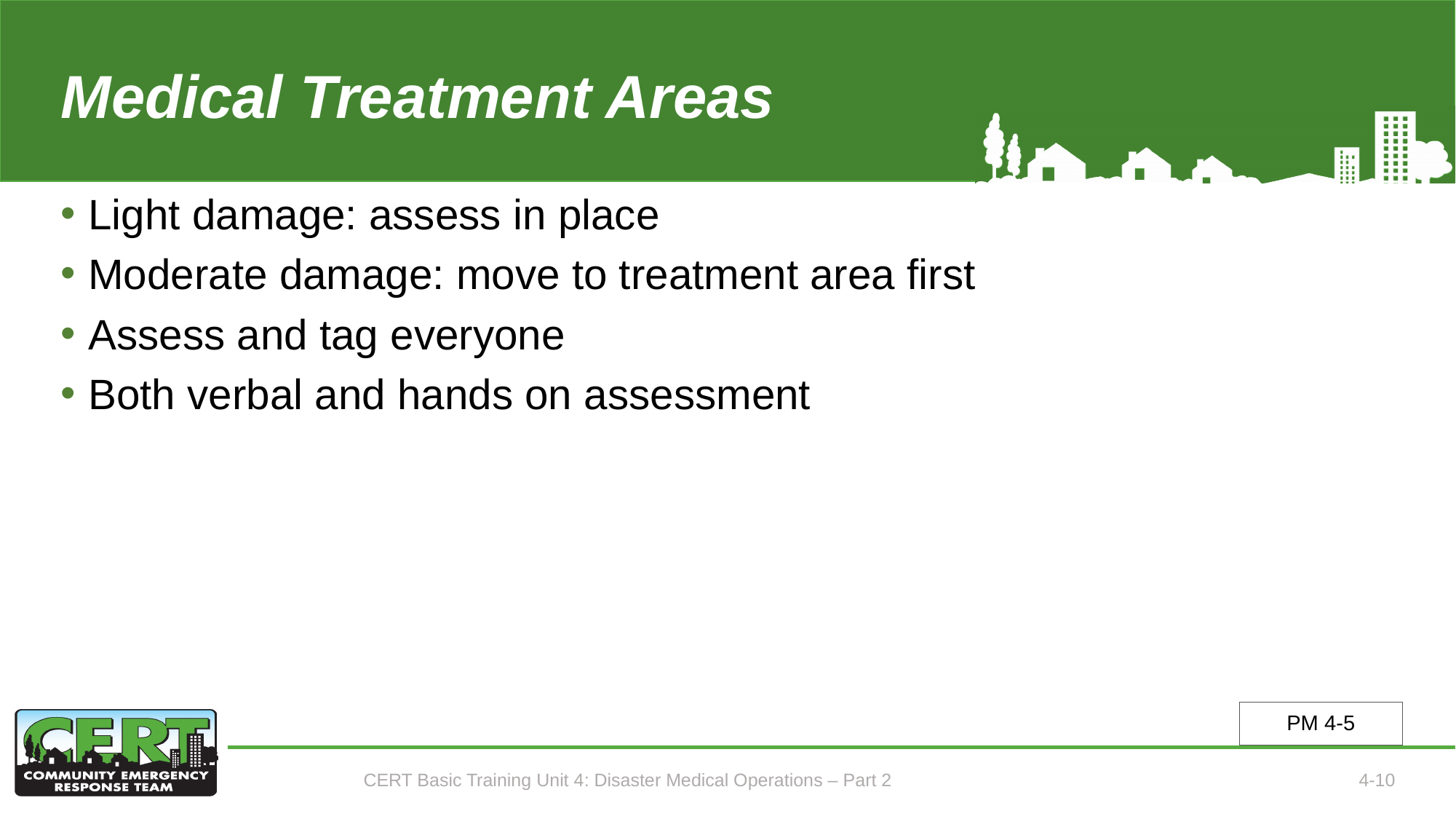

# Medical Treatment Areas
Light damage: assess in place
Moderate damage: move to treatment area first
Assess and tag everyone
Both verbal and hands on assessment
PM 4-5
CERT Basic Training Unit 4: Disaster Medical Operations – Part 2
4-10